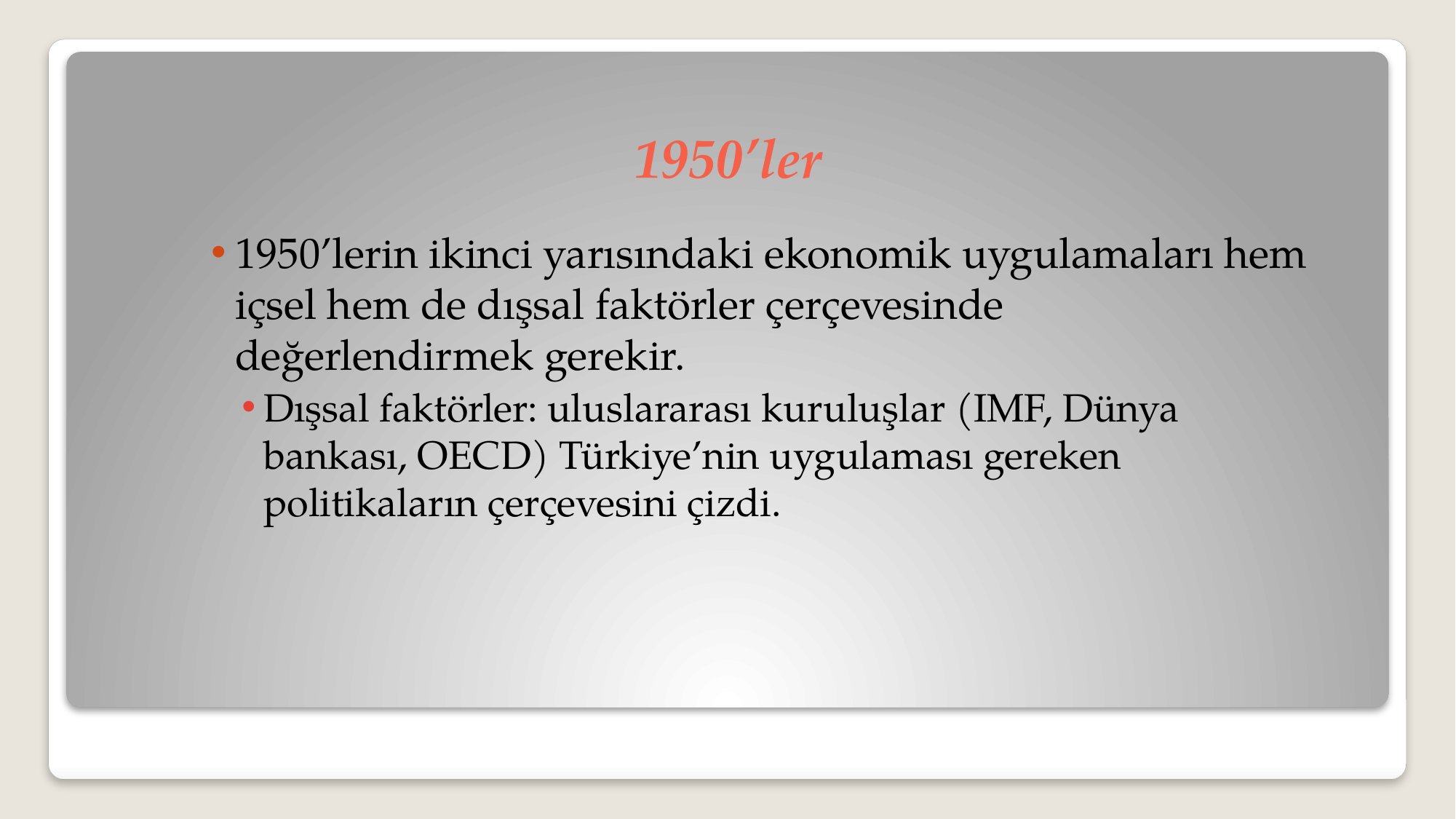

# 1950’ler
1950’lerin ikinci yarısındaki ekonomik uygulamaları hem içsel hem de dışsal faktörler çerçevesinde değerlendirmek gerekir.
Dışsal faktörler: uluslararası kuruluşlar (IMF, Dünya bankası, OECD) Türkiye’nin uygulaması gereken politikaların çerçevesini çizdi.